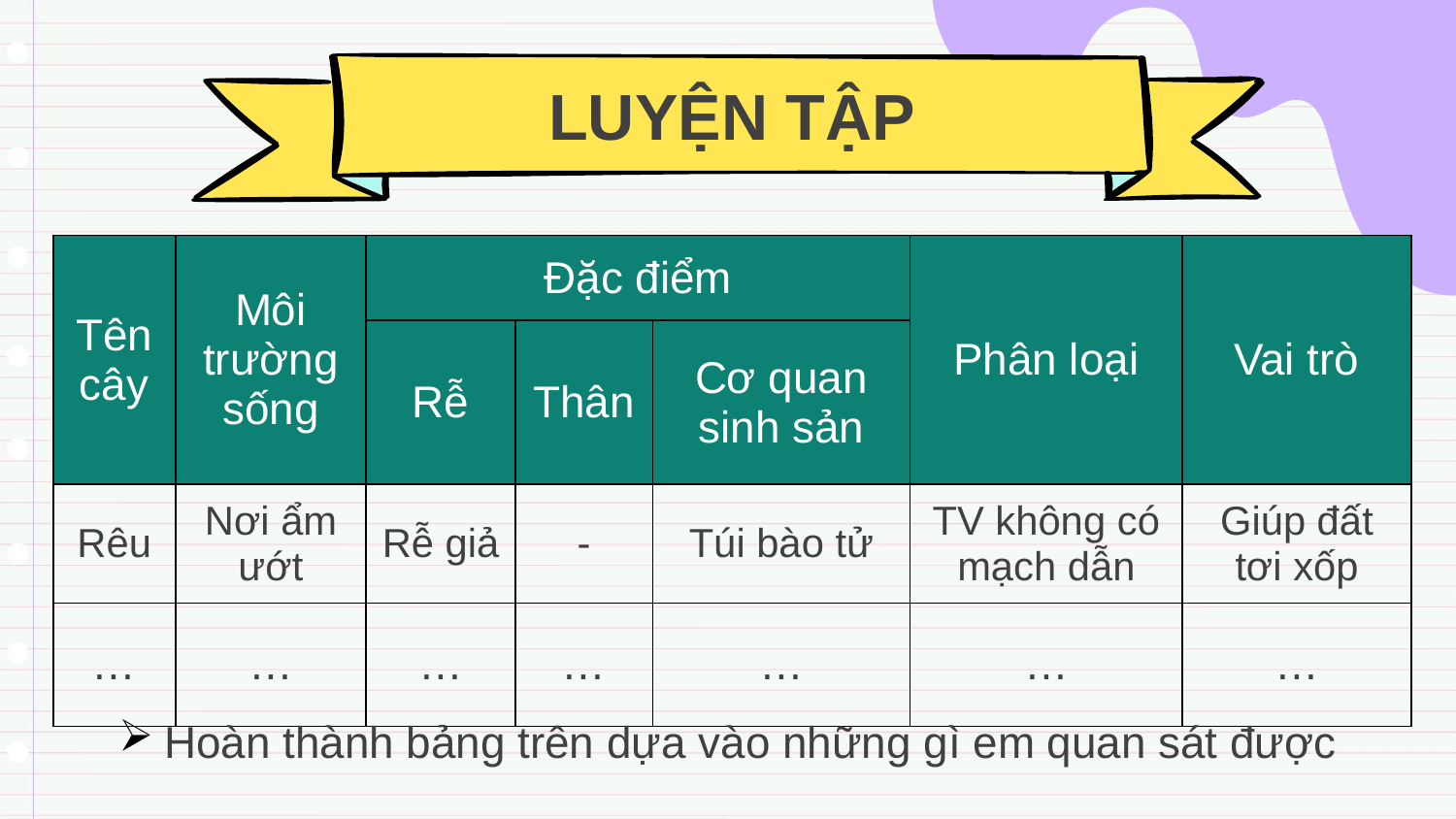

LUYỆN TẬP
| Tên cây | Môi trường sống | Đặc điểm |  |  | Phân loại | Vai trò |
| --- | --- | --- | --- | --- | --- | --- |
|  |  | Rễ | Thân | Cơ quan sinh sản |  |  |
| Rêu | Nơi ẩm ướt | Rễ giả | - | Túi bào tử | TV không có mạch dẫn | Giúp đất tơi xốp |
| … | … | … | … | … | … | … |
Hoàn thành bảng trên dựa vào những gì em quan sát được